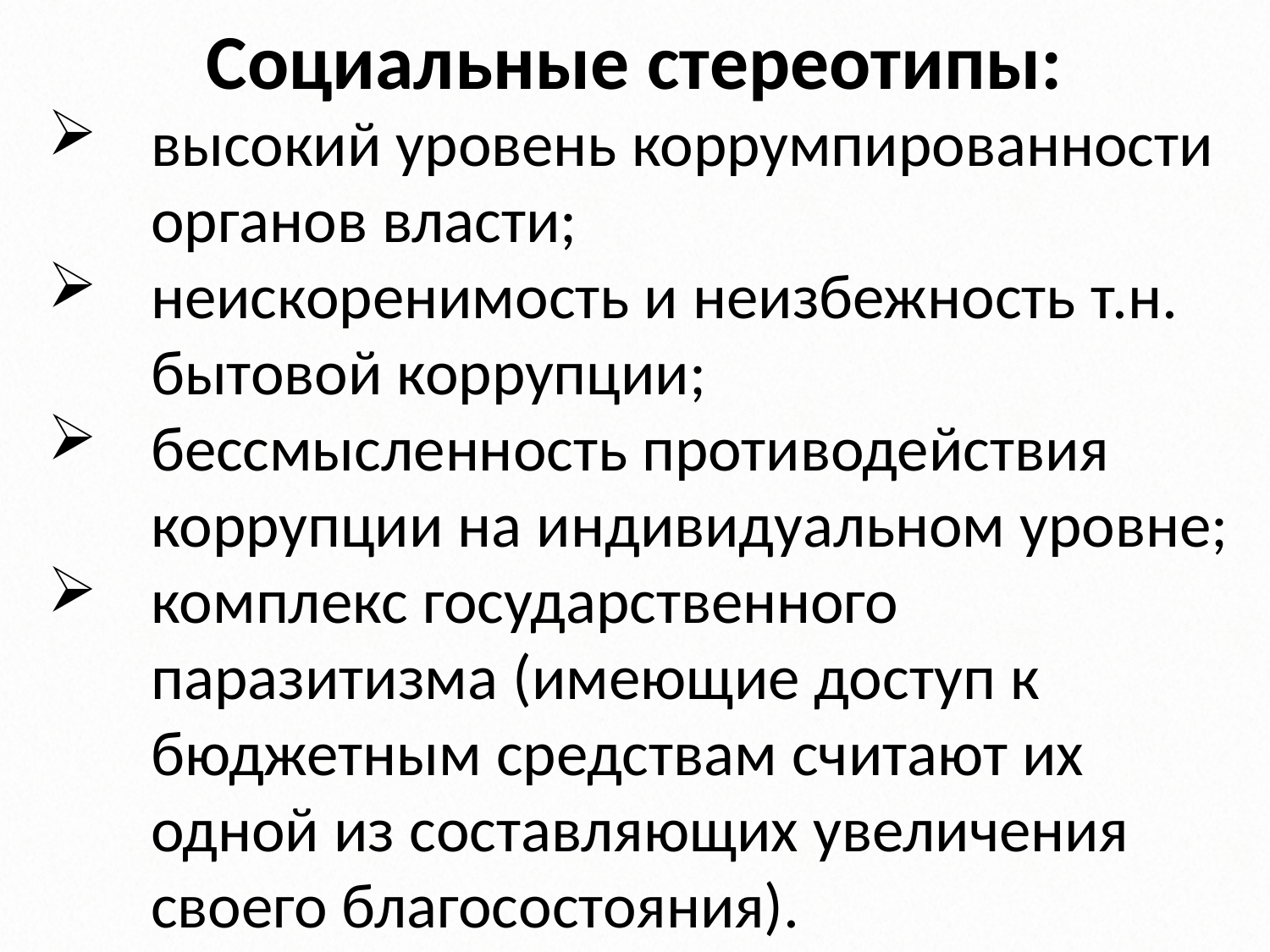

# Социальные стереотипы:
высокий уровень коррумпированности органов власти;
неискоренимость и неизбежность т.н. бытовой коррупции;
бессмысленность противодействия коррупции на индивидуальном уровне;
комплекс государственного паразитизма (имеющие доступ к бюджетным средствам считают их одной из составляющих увеличения своего благосостояния).